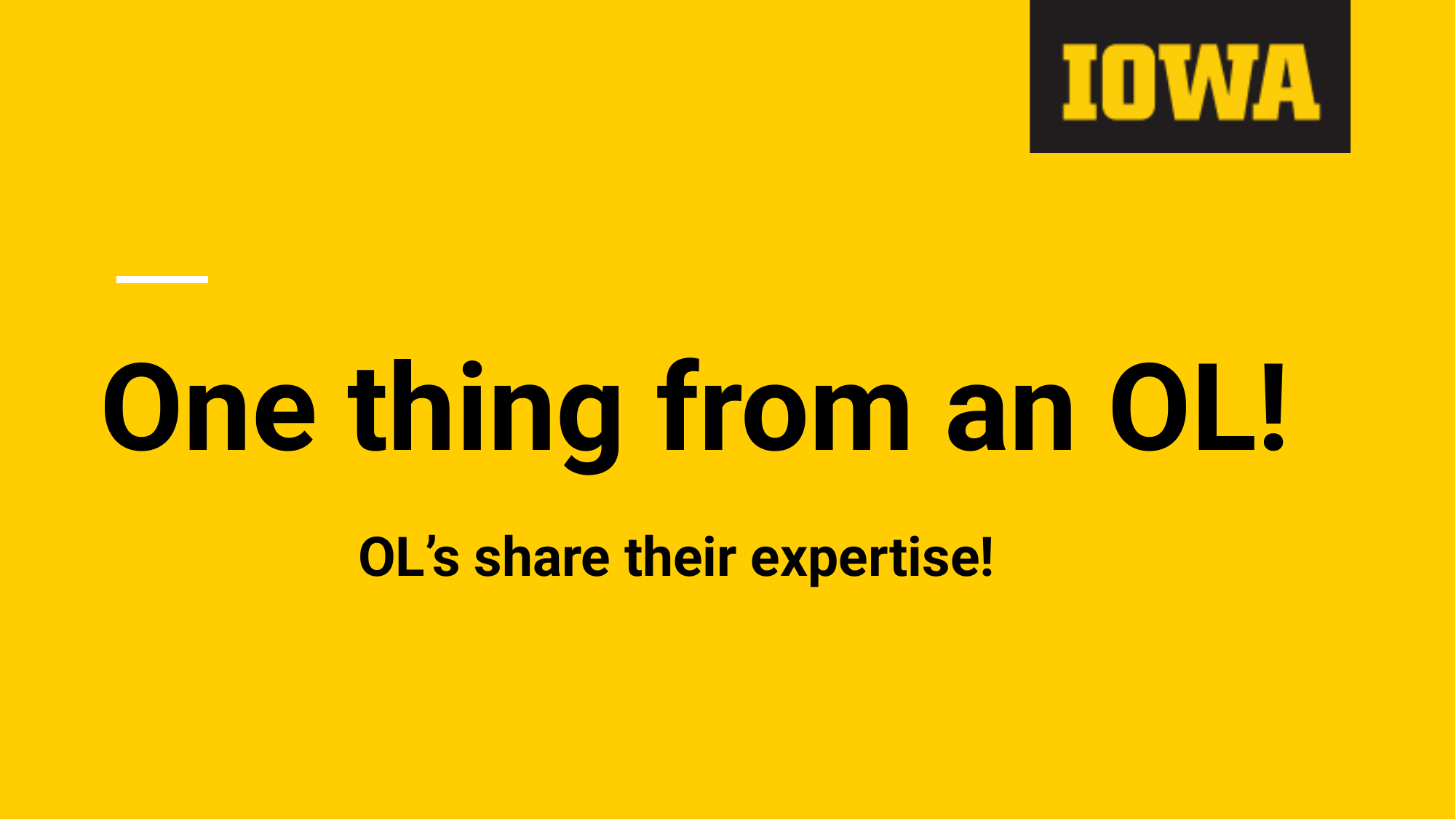

# One thing from an OL!
OL’s share their expertise!